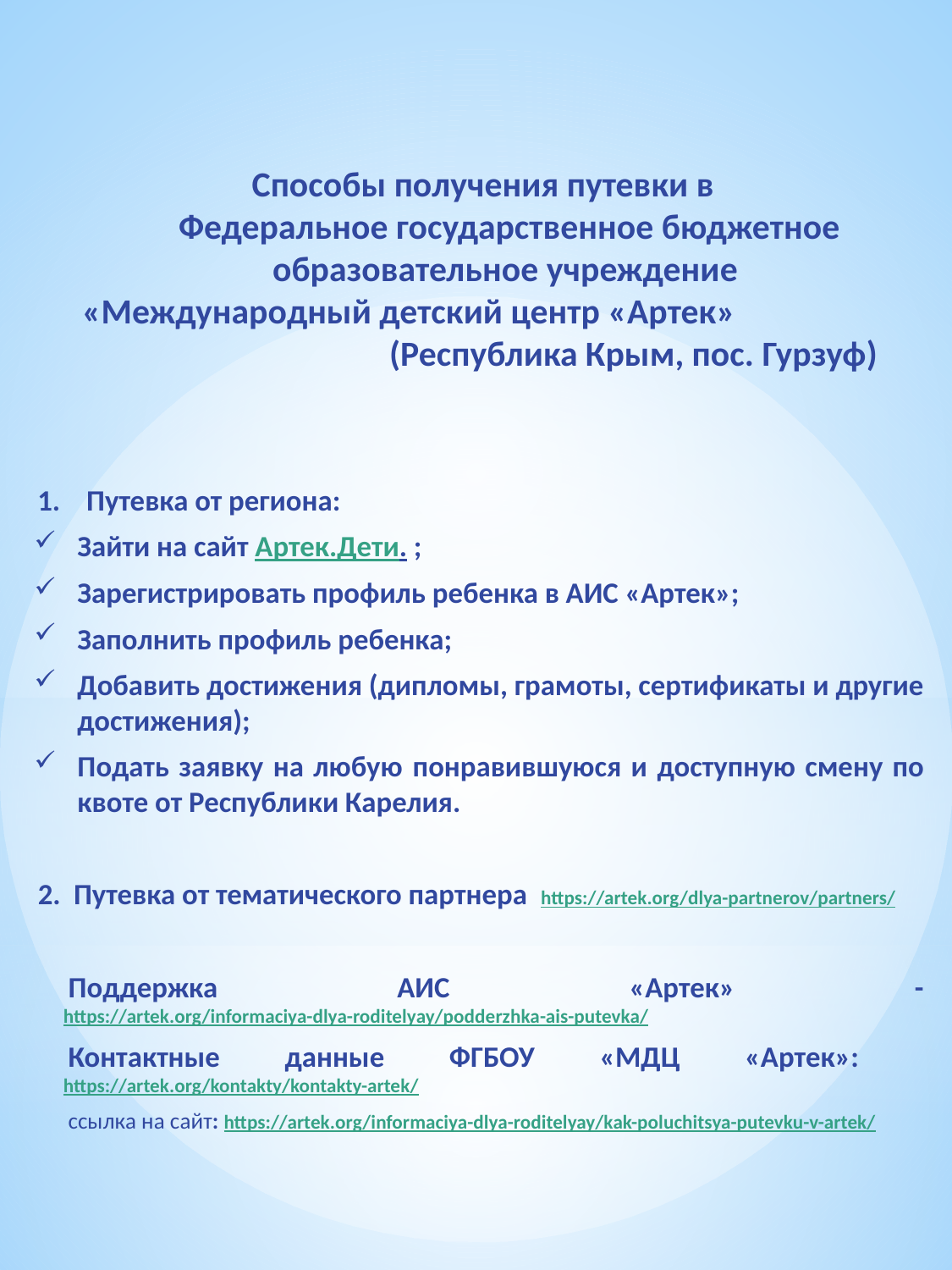

# Способы получения путевки в Федеральное государственное бюджетное образовательное учреждение «Международный детский центр «Артек»                                                         (Республика Крым, пос. Гурзуф)
1.    Путевка от региона:
Зайти на сайт Артек.Дети. ;
Зарегистрировать профиль ребенка в АИС «Артек»;
Заполнить профиль ребенка;
Добавить достижения (дипломы, грамоты, сертификаты и другие достижения);
Подать заявку на любую понравившуюся и доступную смену по квоте от Республики Карелия.

 2.  Путевка от тематического партнера  https://artek.org/dlya-partnerov/partners/

Поддержка АИС «Артек» - https://artek.org/informaciya-dlya-roditelyay/podderzhka-ais-putevka/
Контактные данные ФГБОУ «МДЦ «Артек»:  https://artek.org/kontakty/kontakty-artek/
ссылка на сайт: https://artek.org/informaciya-dlya-roditelyay/kak-poluchitsya-putevku-v-artek/